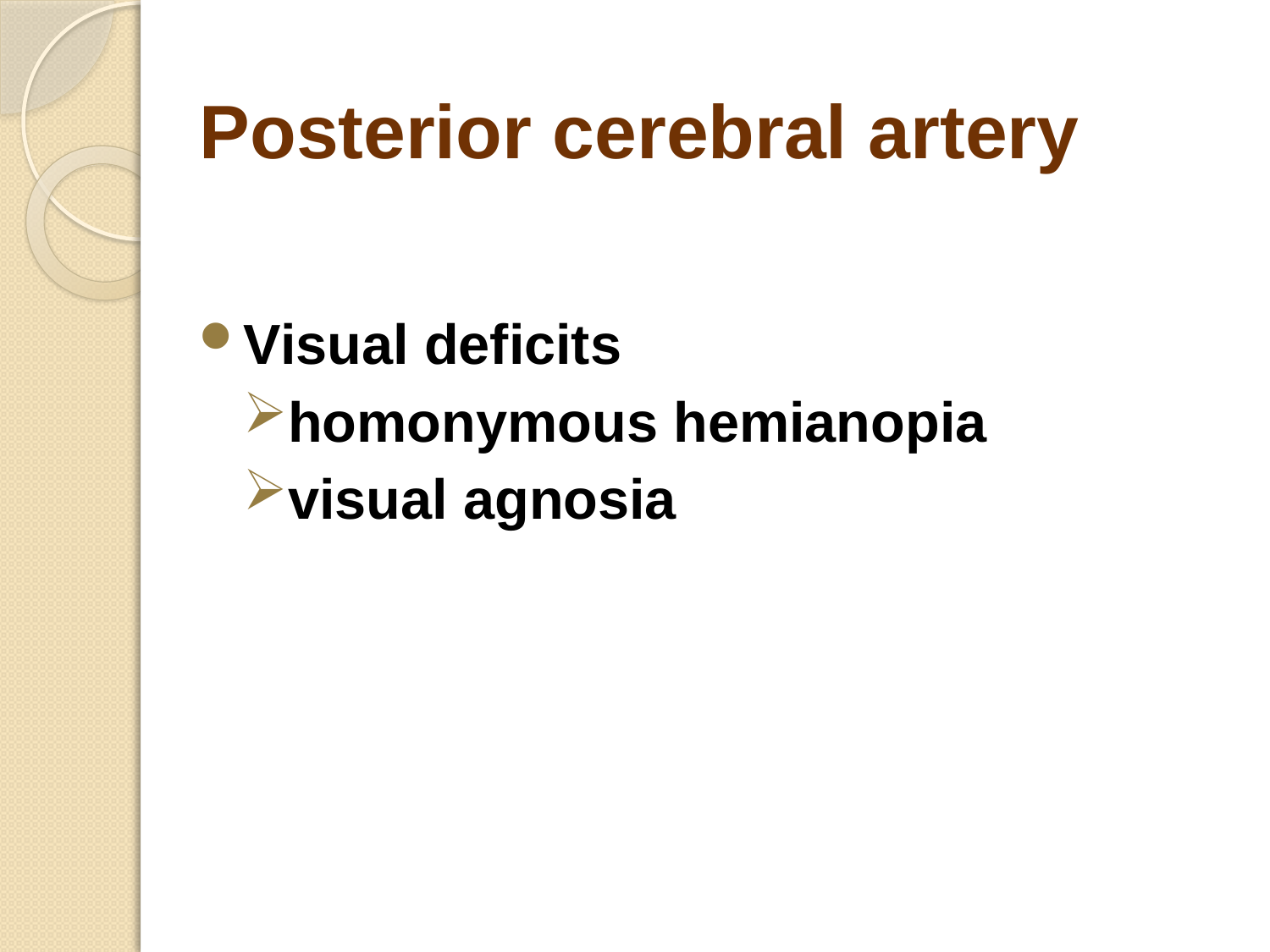

# Posterior cerebral artery
Visual deficits
homonymous hemianopia
visual agnosia